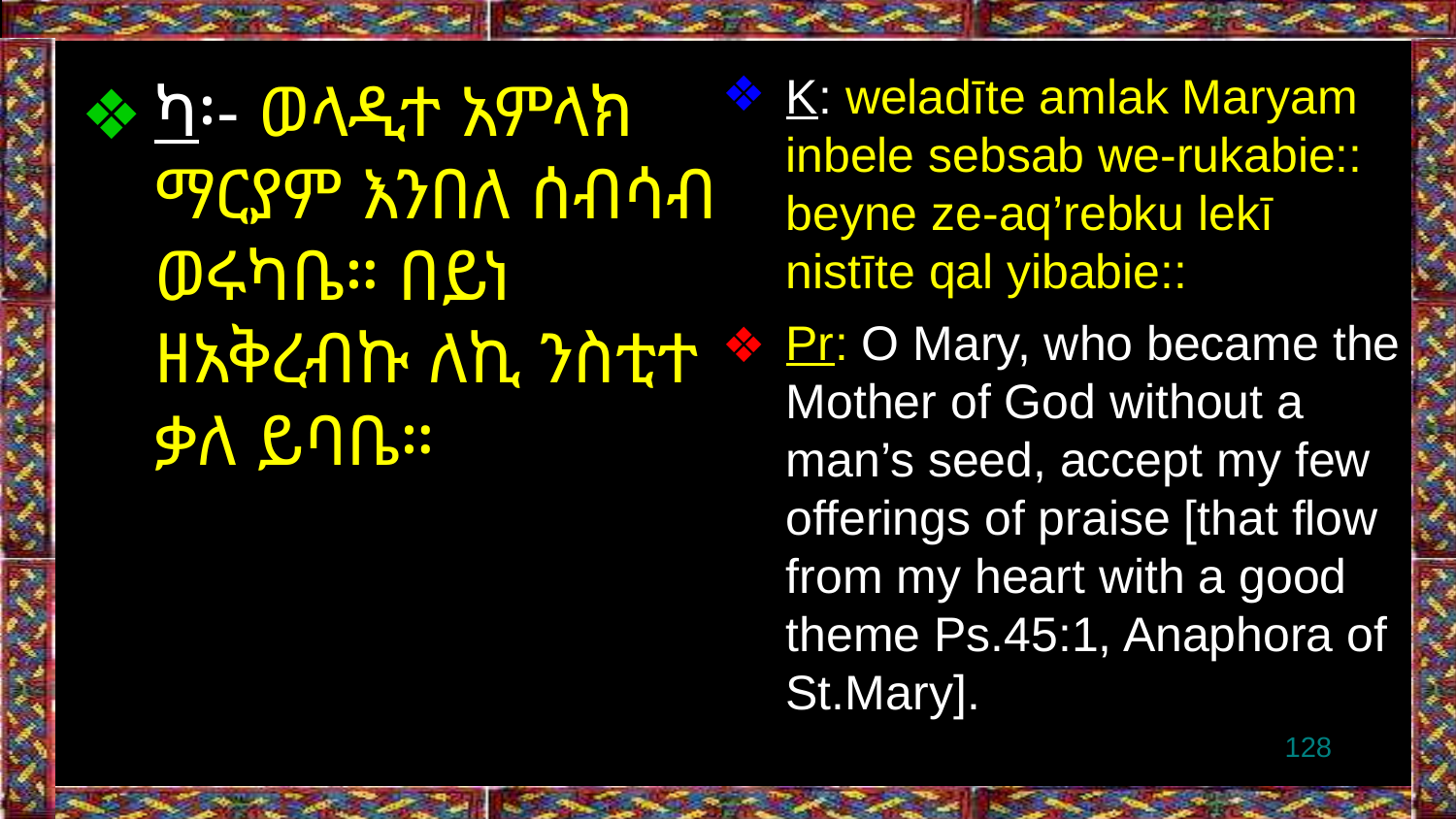

K: weladīte amlak Maryam inbele sebsab we-rukabie:: beyne ze-aq’rebku lekī nistīte qal yibabie::
Pr: O Mary, who became the Mother of God without a man’s seed, accept my few offerings of praise [that flow from my heart with a good theme Ps.45:1, Anaphora of St.Mary].

ካ፡- ወላዲተ አምላክ ማርያም እንበለ ሰብሳብ ወሩካቤ። በይነ ዘአቅረብኩ ለኪ ንስቲተ ቃለ ይባቤ።

128